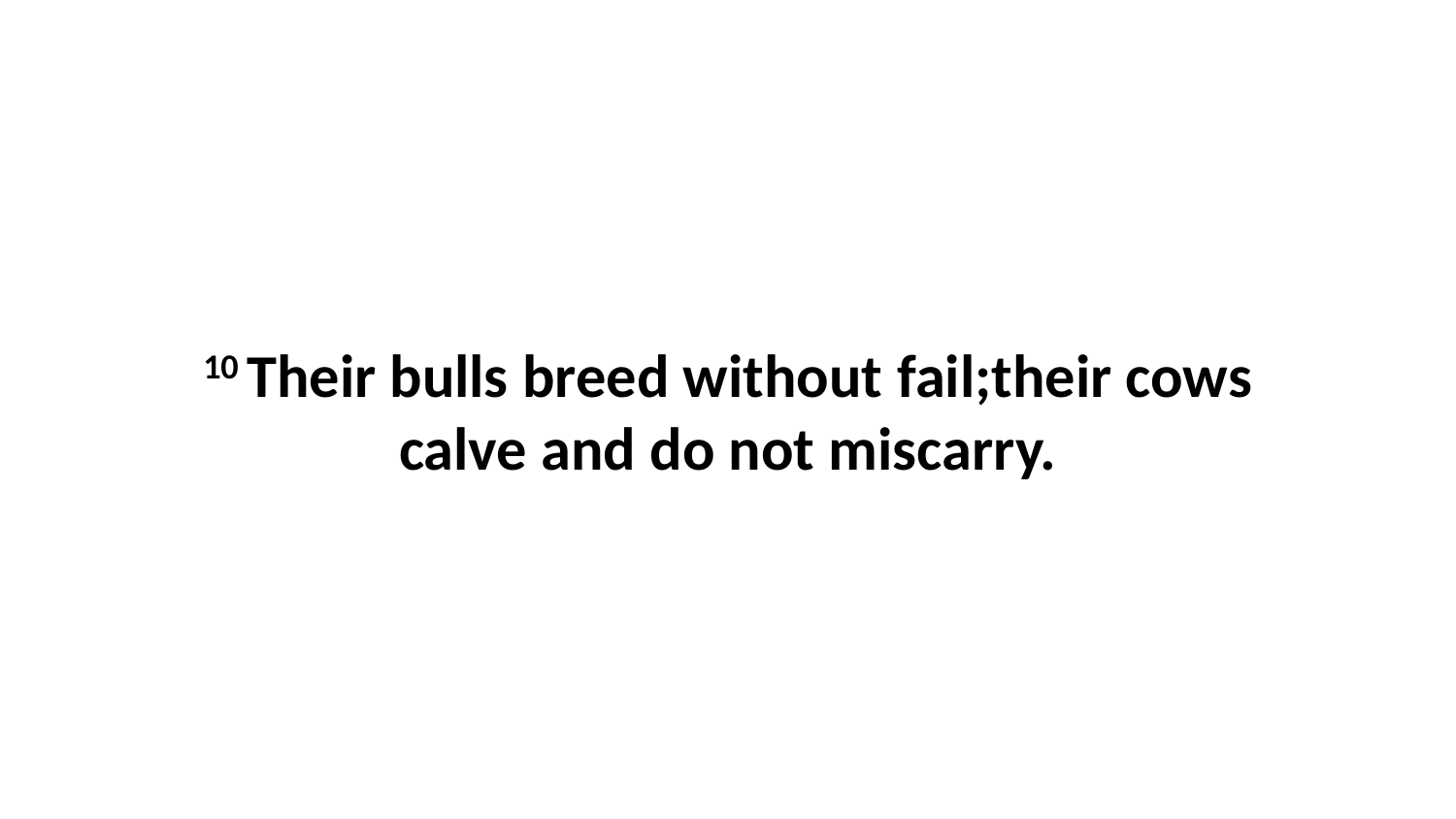

10 Their bulls breed without fail;their cows calve and do not miscarry.